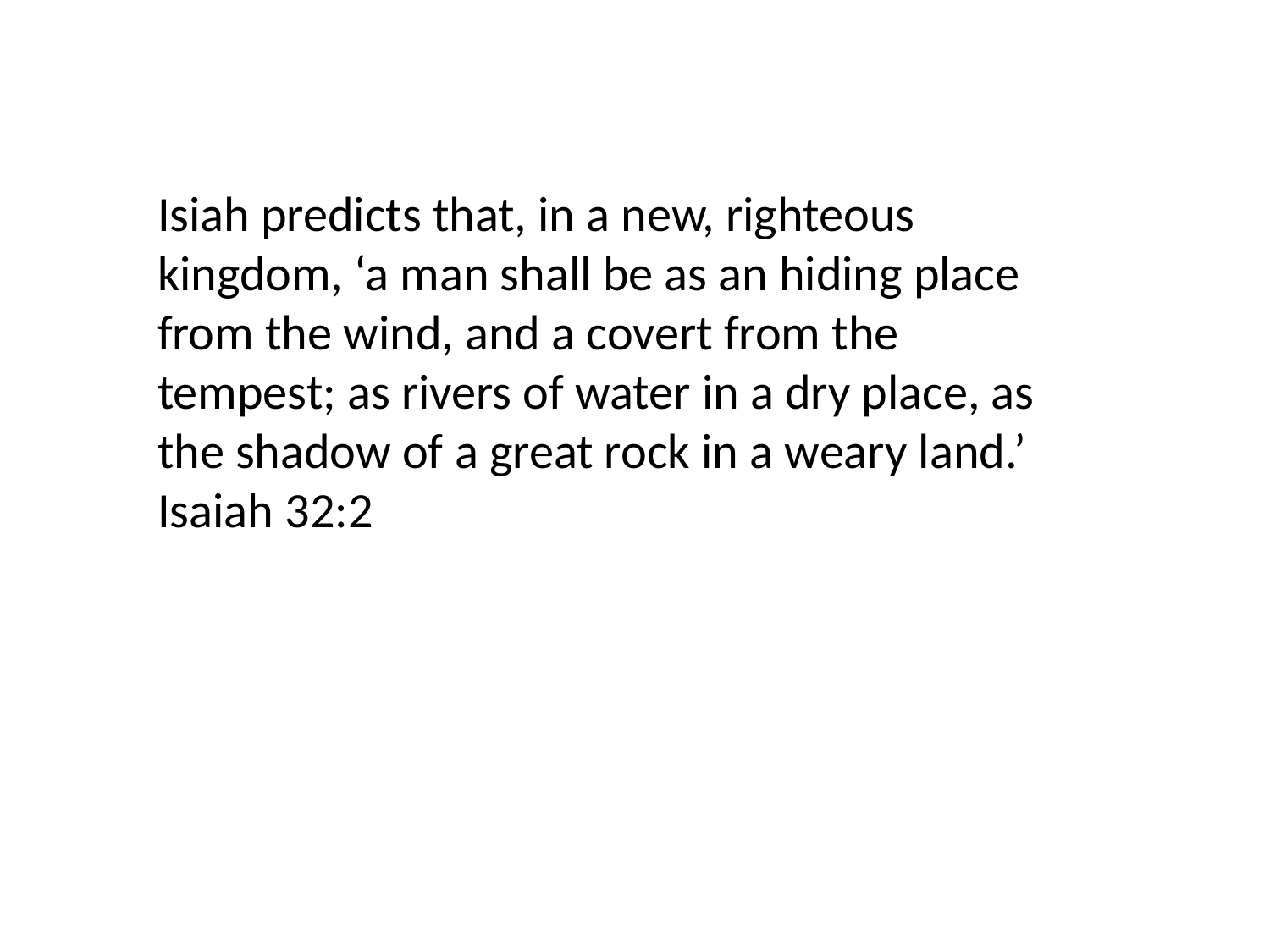

Isiah predicts that, in a new, righteous kingdom, ‘a man shall be as an hiding place from the wind, and a covert from the tempest; as rivers of water in a dry place, as the shadow of a great rock in a weary land.’ Isaiah 32:2